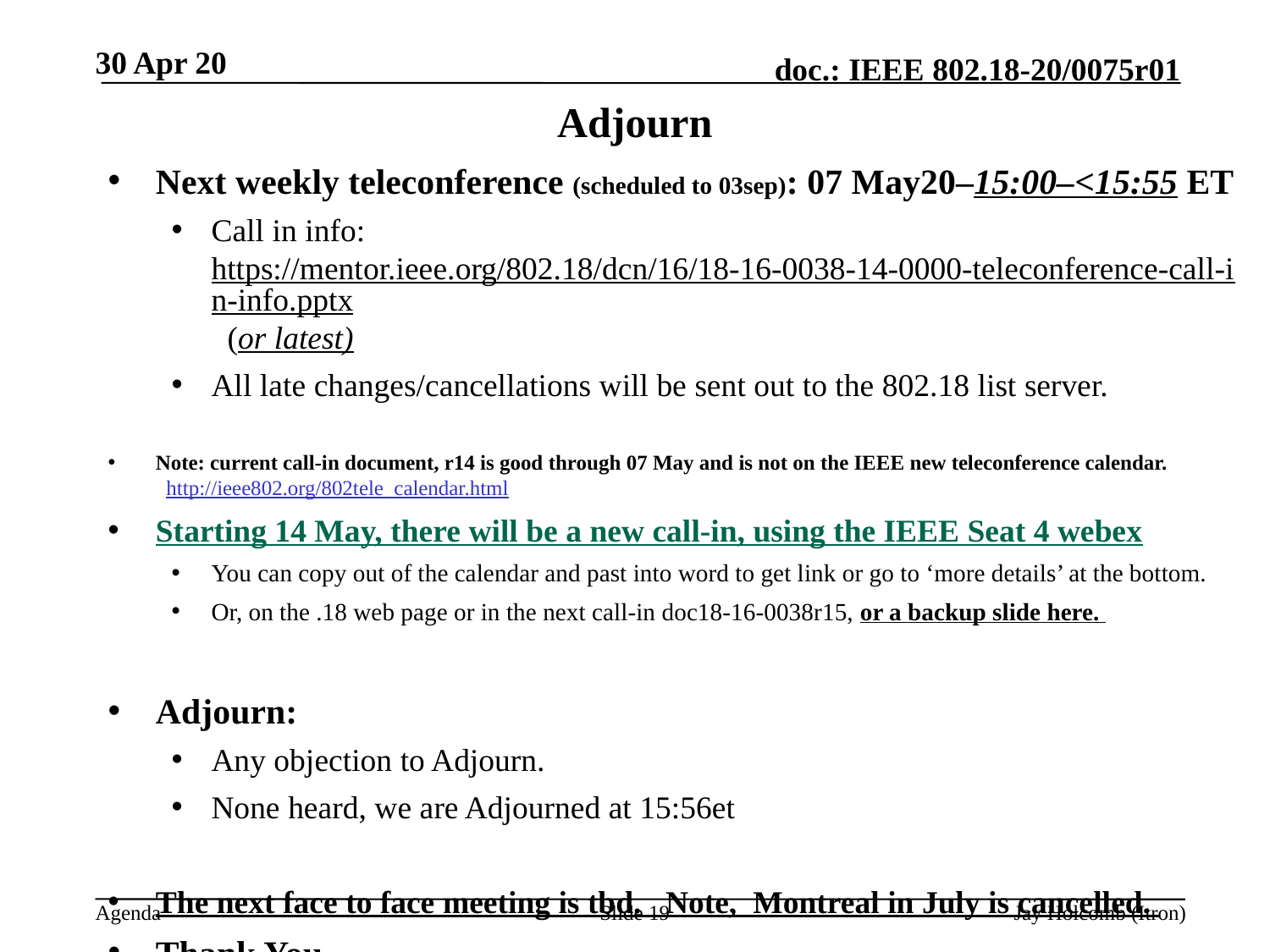

30 Apr 20
# Adjourn
Next weekly teleconference (scheduled to 03sep): 07 May20–15:00–<15:55 ET
Call in info: https://mentor.ieee.org/802.18/dcn/16/18-16-0038-14-0000-teleconference-call-in-info.pptx  (or latest)
All late changes/cancellations will be sent out to the 802.18 list server.

Note: current call-in document, r14 is good through 07 May and is not on the IEEE new teleconference calendar.               http://ieee802.org/802tele_calendar.html
Starting 14 May, there will be a new call-in, using the IEEE Seat 4 webex
You can copy out of the calendar and past into word to get link or go to ‘more details’ at the bottom.
Or, on the .18 web page or in the next call-in doc18-16-0038r15, or a backup slide here.

Adjourn:
Any objection to Adjourn.
None heard, we are Adjourned at 15:56et

The next face to face meeting is tbd.   Note,  Montreal in July is cancelled.
Thank You

Slide 19
Jay Holcomb (Itron)